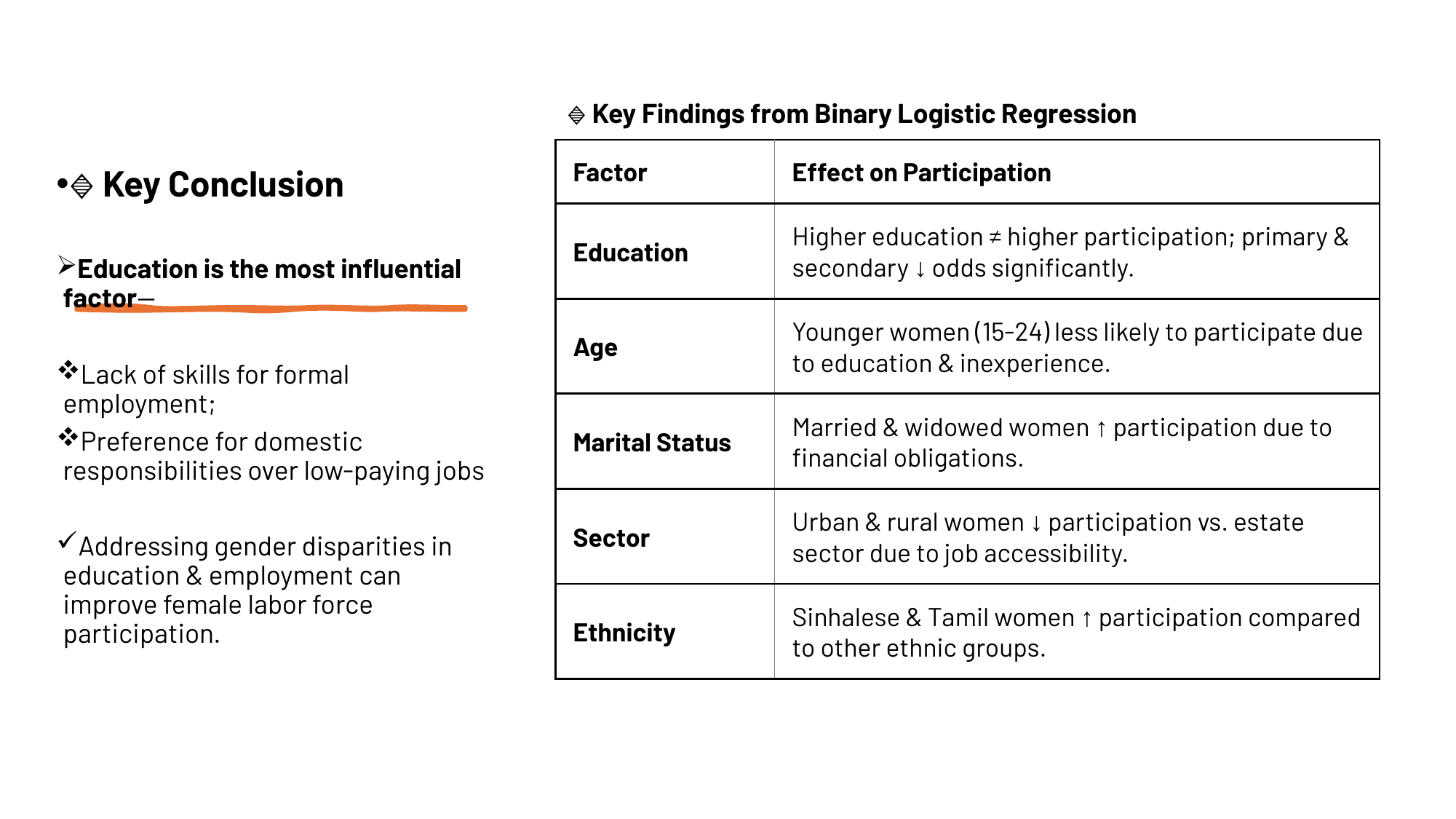

# 🔹 Key Findings from Binary Logistic Regression
| Factor | Effect on Participation |
| --- | --- |
| Education | Higher education ≠ higher participation; primary & secondary ↓ odds significantly. |
| Age | Younger women (15-24) less likely to participate due to education & inexperience. |
| Marital Status | Married & widowed women ↑ participation due to financial obligations. |
| Sector | Urban & rural women ↓ participation vs. estate sector due to job accessibility. |
| Ethnicity | Sinhalese & Tamil women ↑ participation compared to other ethnic groups. |
🔹 Key Conclusion

Education is the most influential factor—

Lack of skills for formal employment;
Preference for domestic responsibilities over low-paying jobs

Addressing gender disparities in education & employment can improve female labor force participation.